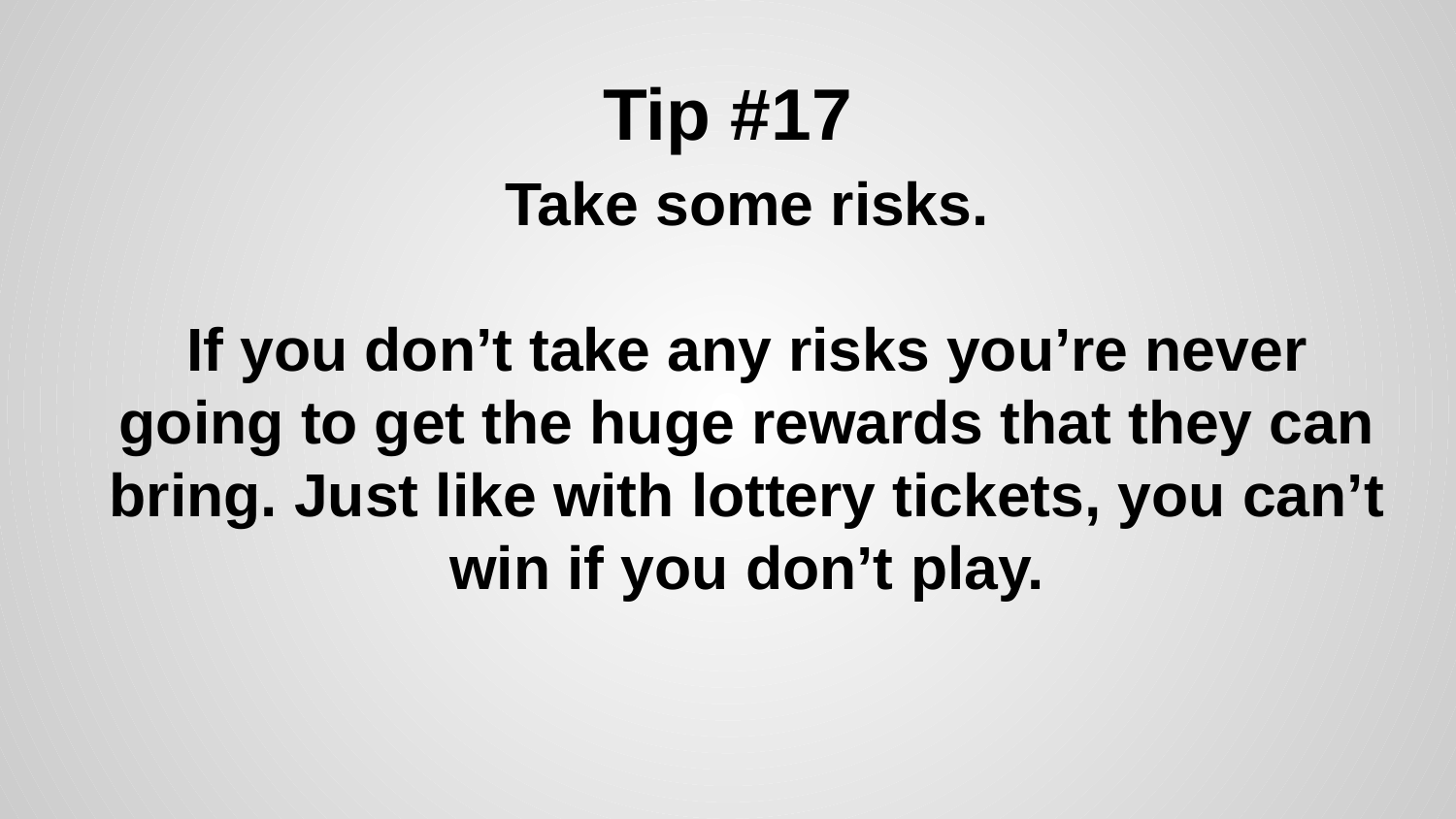

# Tip #17

Take some risks.

If you don’t take any risks you’re never going to get the huge rewards that they can bring. Just like with lottery tickets, you can’t win if you don’t play.